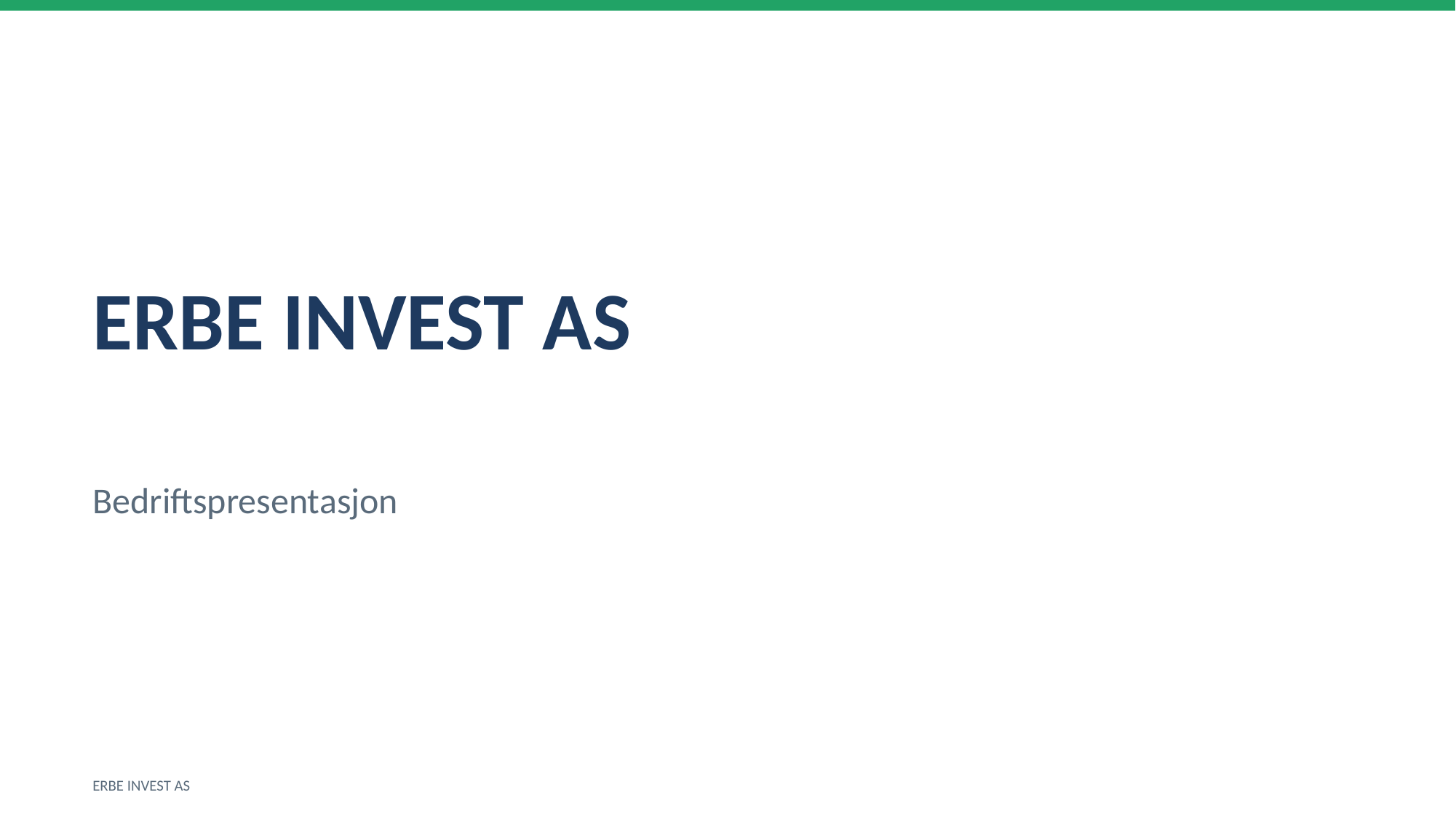

ERBE INVEST AS
Bedriftspresentasjon
ERBE INVEST AS